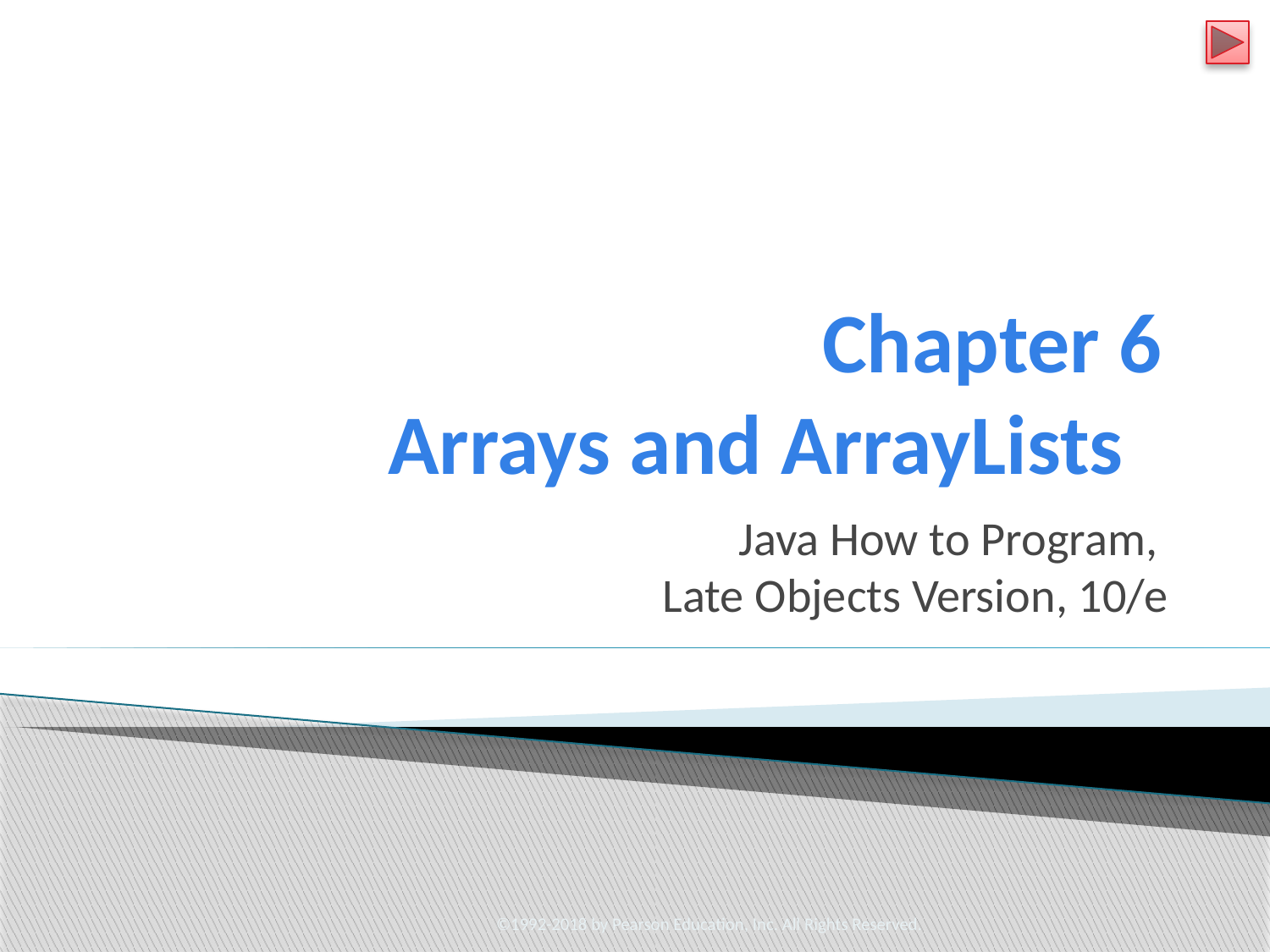

# Chapter 6 Arrays and ArrayLists
Java How to Program,
Late Objects Version, 10/e
©1992-2018 by Pearson Education, Inc. All Rights Reserved.